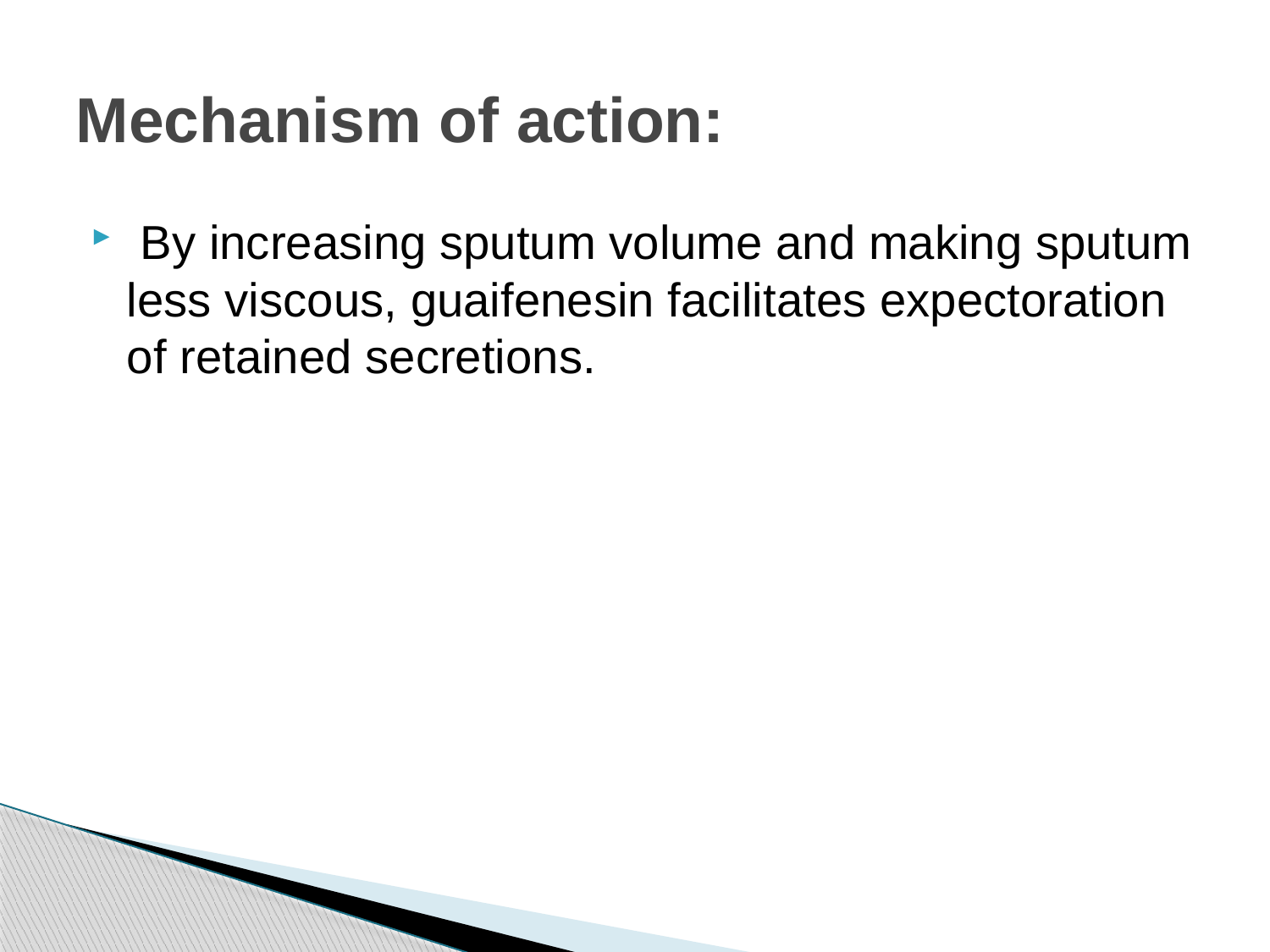

# Mechanism of action:
 By increasing sputum volume and making sputum less viscous, guaifenesin facilitates expectoration of retained secretions.